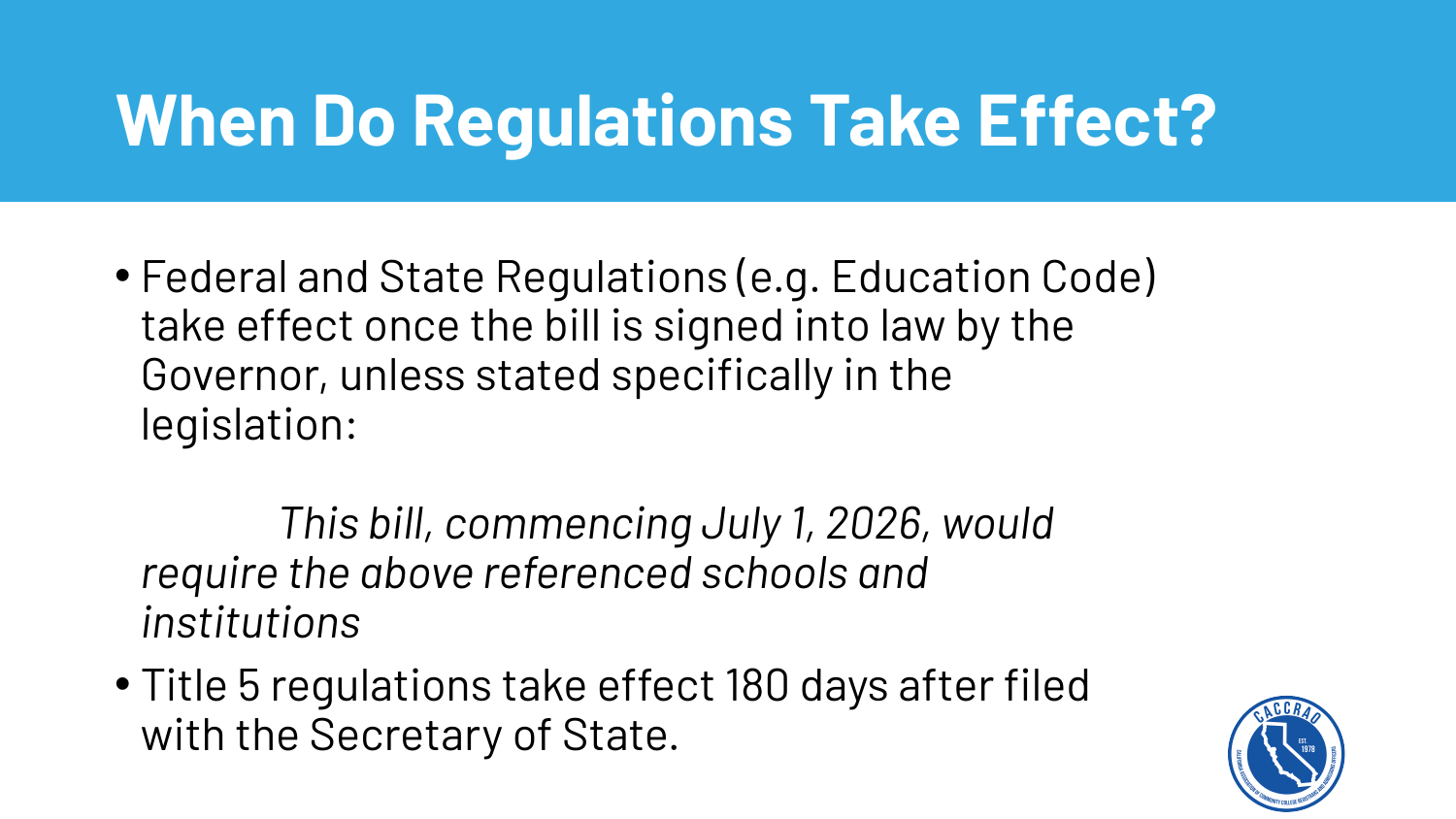

# When Do Regulations Take Effect?
Federal and State Regulations (e.g. Education Code) take effect once the bill is signed into law by the Governor, unless stated specifically in the legislation:
	This bill, commencing July 1, 2026, would 	require the above referenced schools and 	institutions
Title 5 regulations take effect 180 days after filed with the Secretary of State.